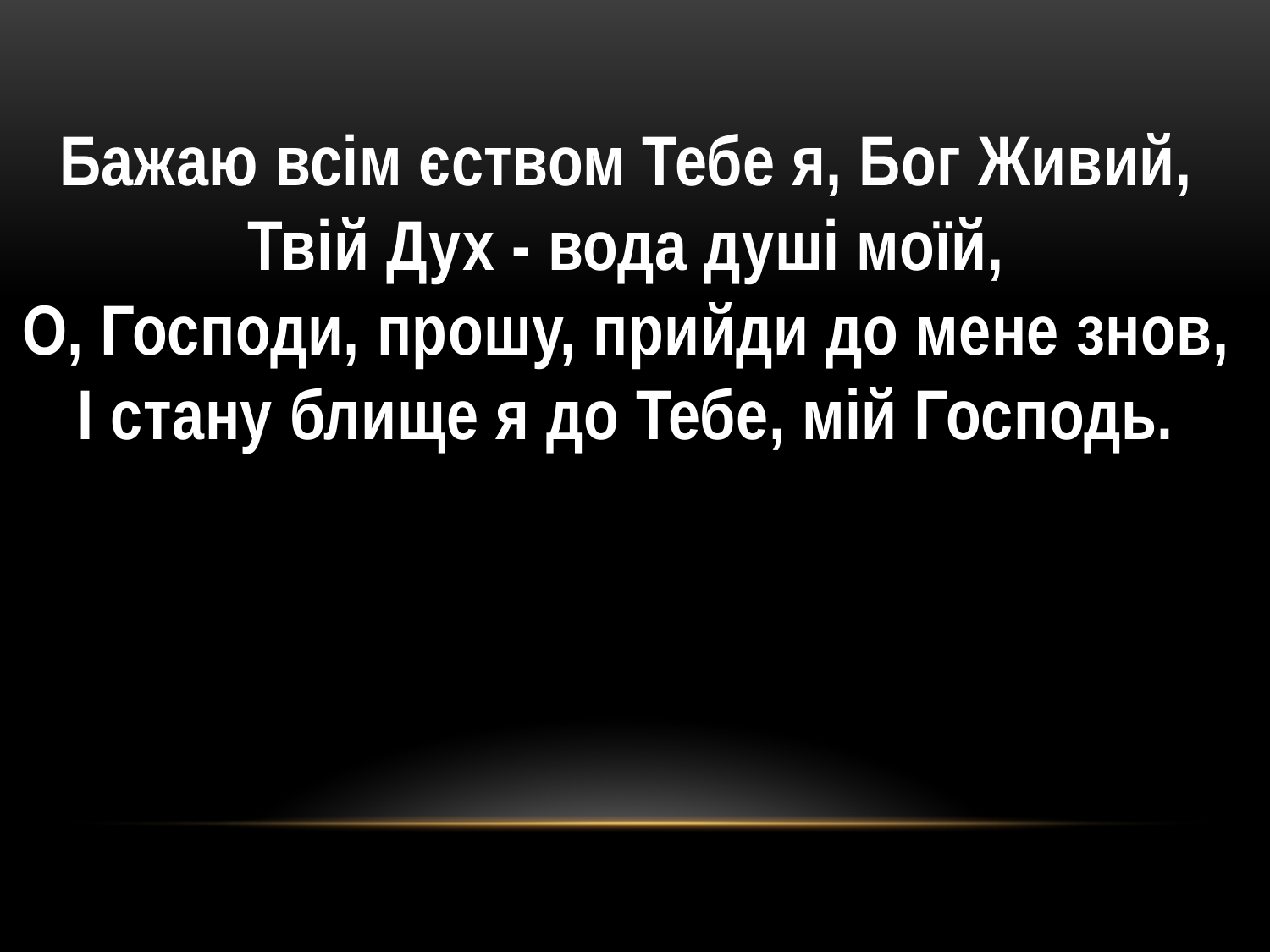

Бажаю всім єством Тебе я, Бог Живий,
Твій Дух - вода душі моїй,
О, Господи, прошу, прийди до мене знов,
І стану блище я до Тебе, мій Господь.